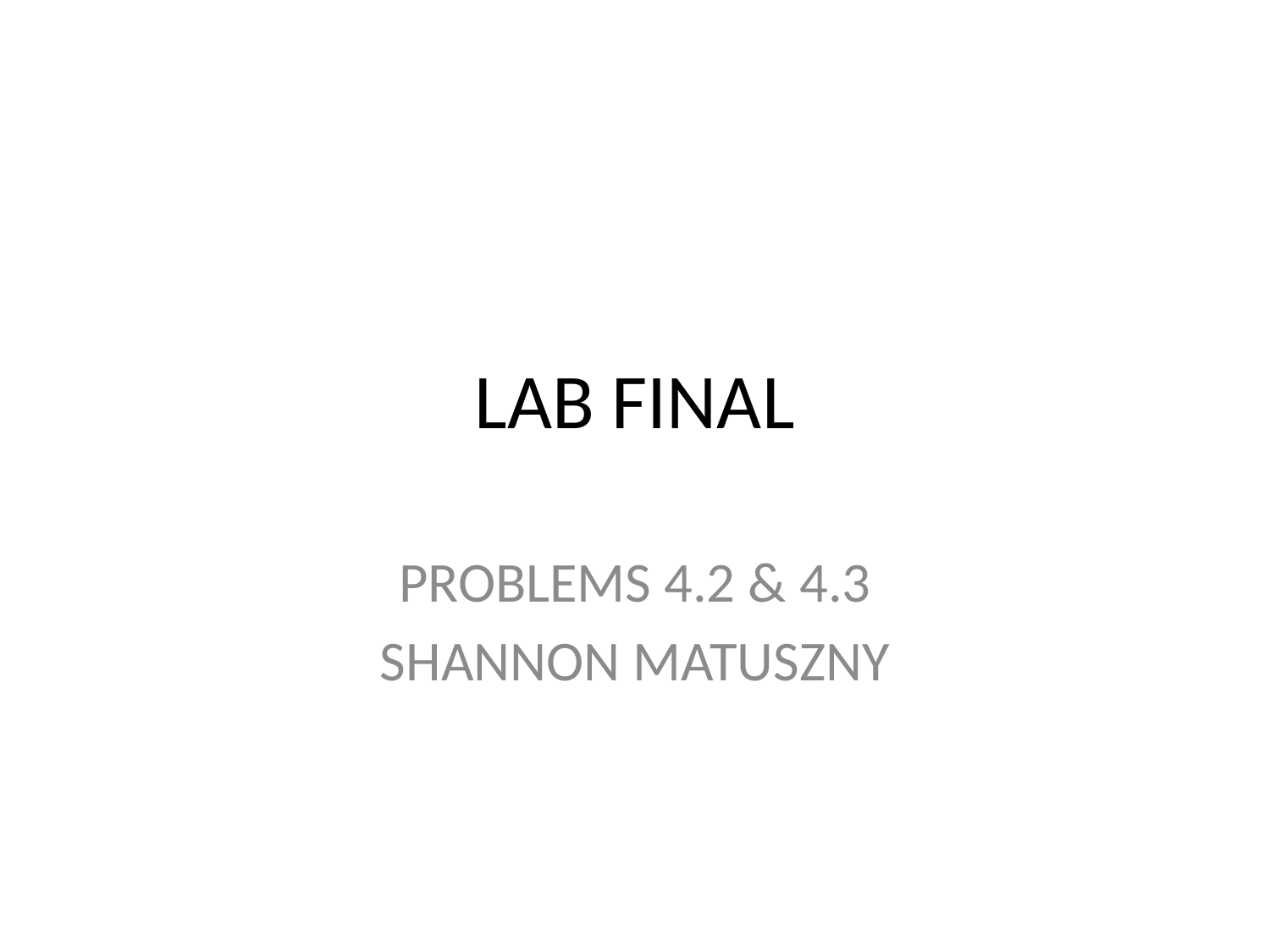

# LAB FINAL
PROBLEMS 4.2 & 4.3
SHANNON MATUSZNY